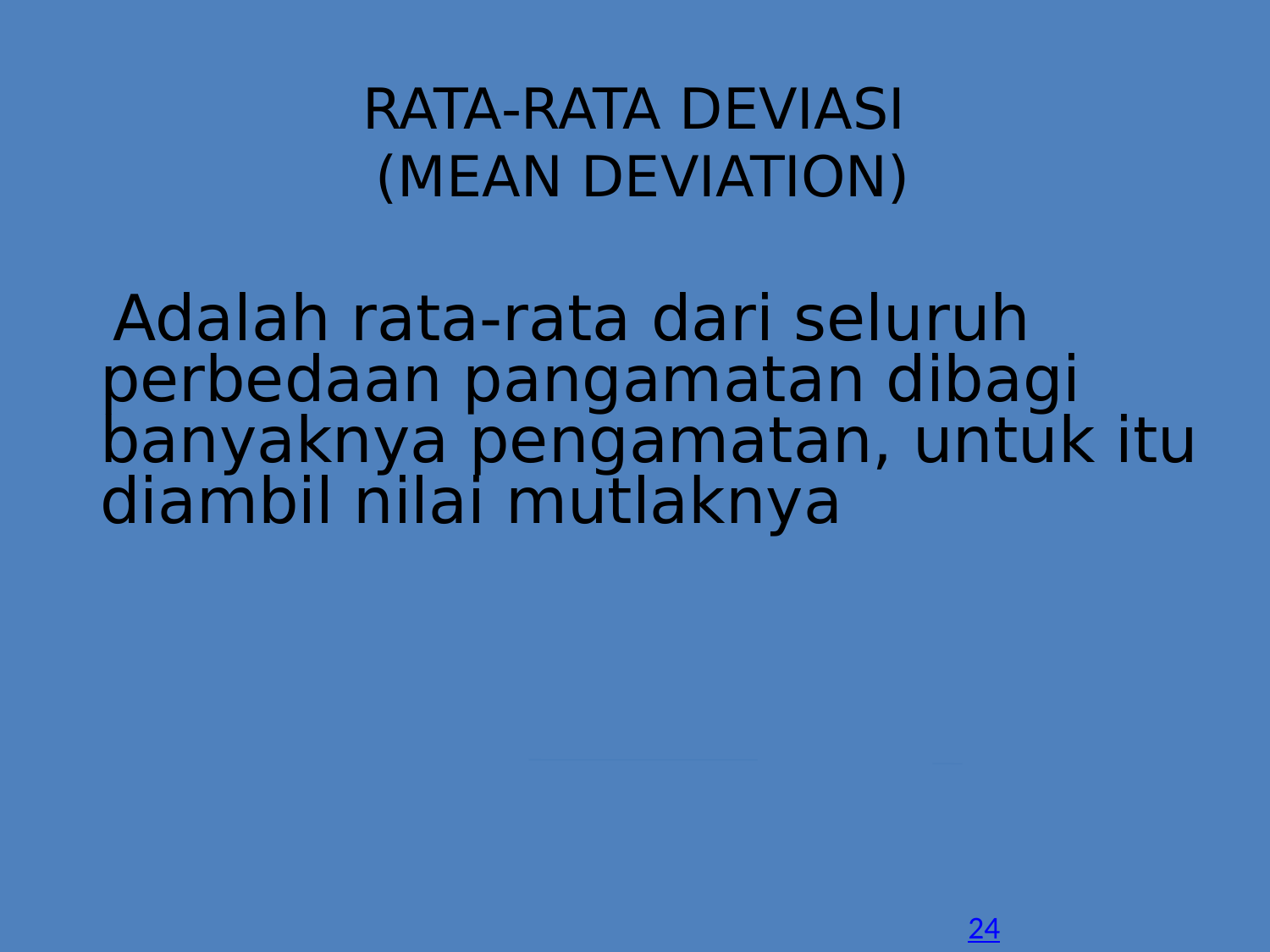

Rata-rata deviasi
(mean deviation)

   Adalah rata-rata dari seluruh perbedaan pangamatan dibagi banyaknya pengamatan, untuk itu diambil nilai mutlaknya